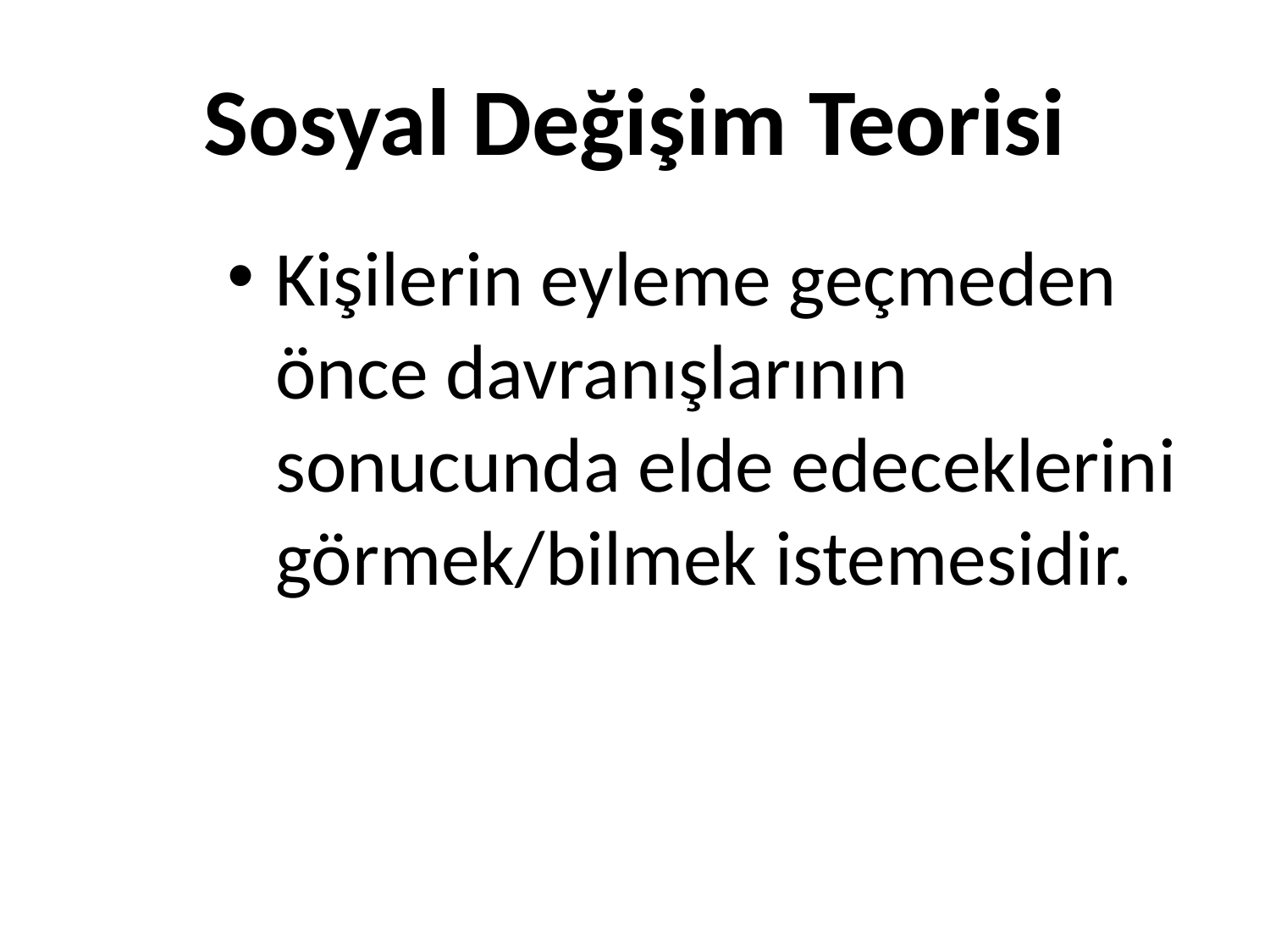

# Sosyal Değişim Teorisi
Kişilerin eyleme geçmeden önce davranışlarının sonucunda elde edeceklerini görmek/bilmek istemesidir.